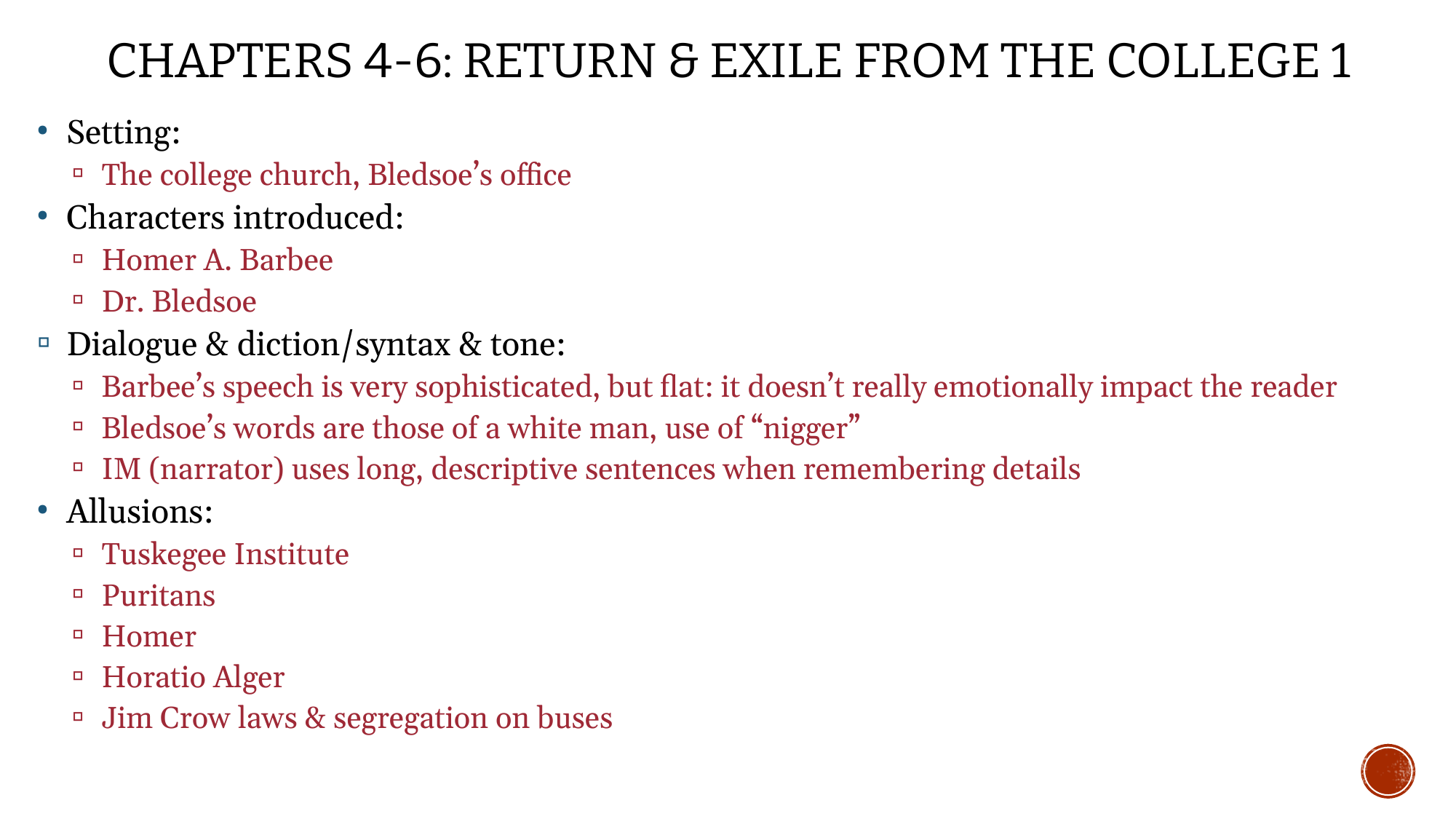

# Chapters 4-6: Return & Exile from the College 1
Setting:
The college church, Bledsoe’s office
Characters introduced:
Homer A. Barbee
Dr. Bledsoe
Dialogue & diction/syntax & tone:
Barbee’s speech is very sophisticated, but flat: it doesn’t really emotionally impact the reader
Bledsoe’s words are those of a white man, use of “nigger”
IM (narrator) uses long, descriptive sentences when remembering details
Allusions:
Tuskegee Institute
Puritans
Homer
Horatio Alger
Jim Crow laws & segregation on buses